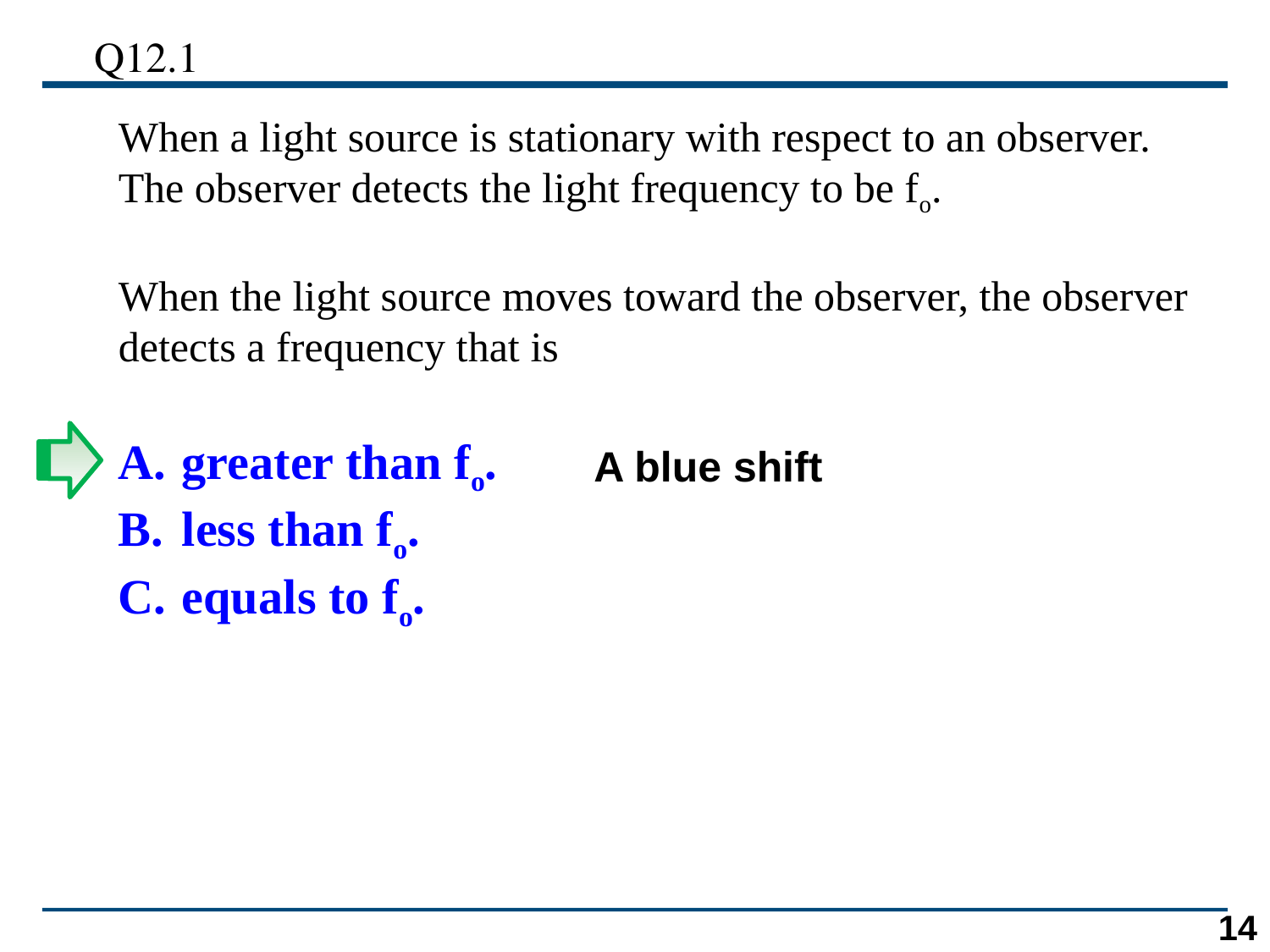

Q12.1
When a light source is stationary with respect to an observer. The observer detects the light frequency to be fo.

When the light source moves toward the observer, the observer detects a frequency that is

greater than fo.
less than fo.
equals to fo.

A blue shift